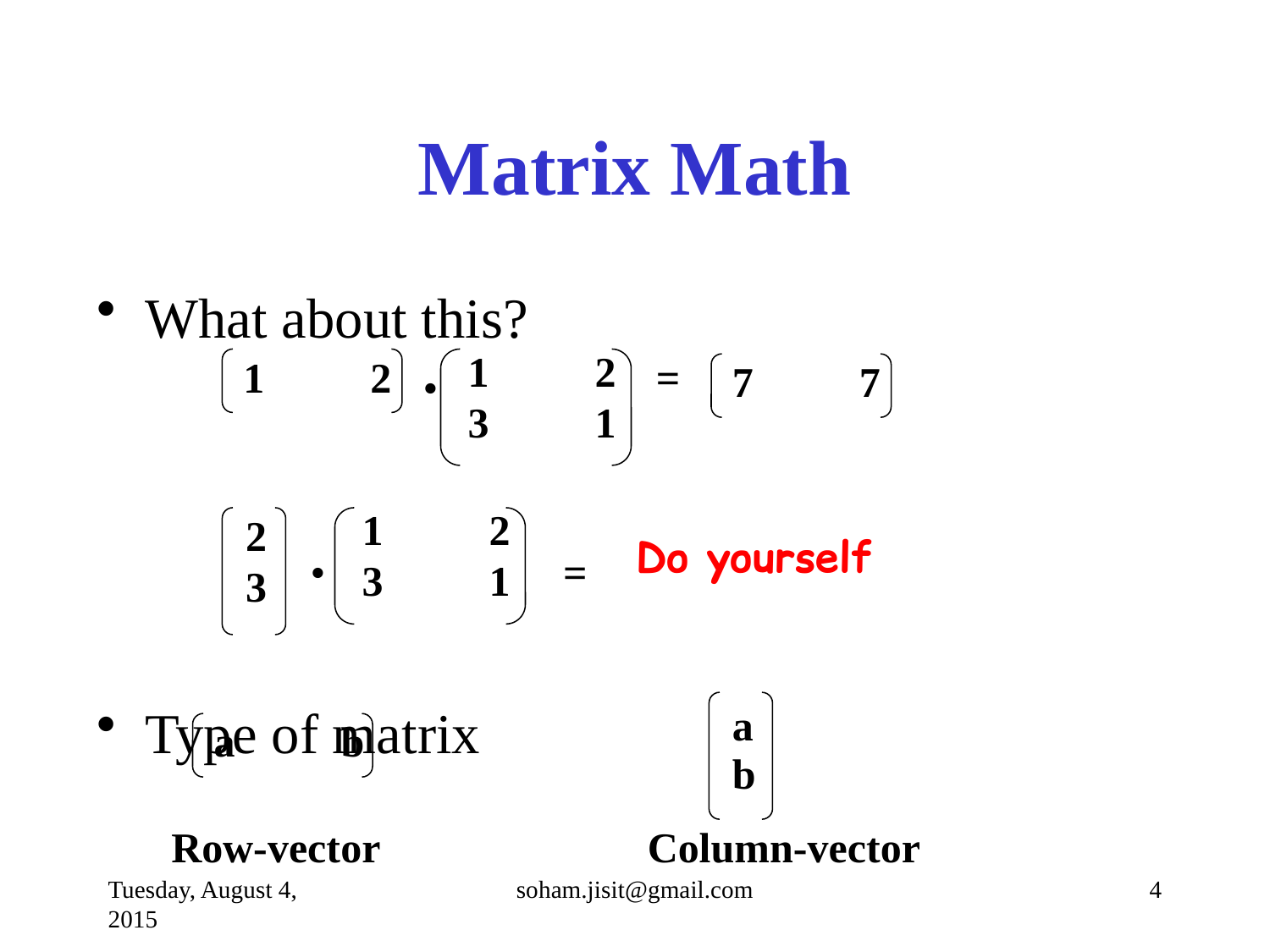

# Matrix Math
What about this?

Type of matrix

 .
1	2
3	1
1	2
=

7	7

1	2
3	1
2
3

 .

Do yourself
=

a
a	b

b
Row-vector
Column-vector
Tuesday, August 4, 2015
soham.jisit@gmail.com
4